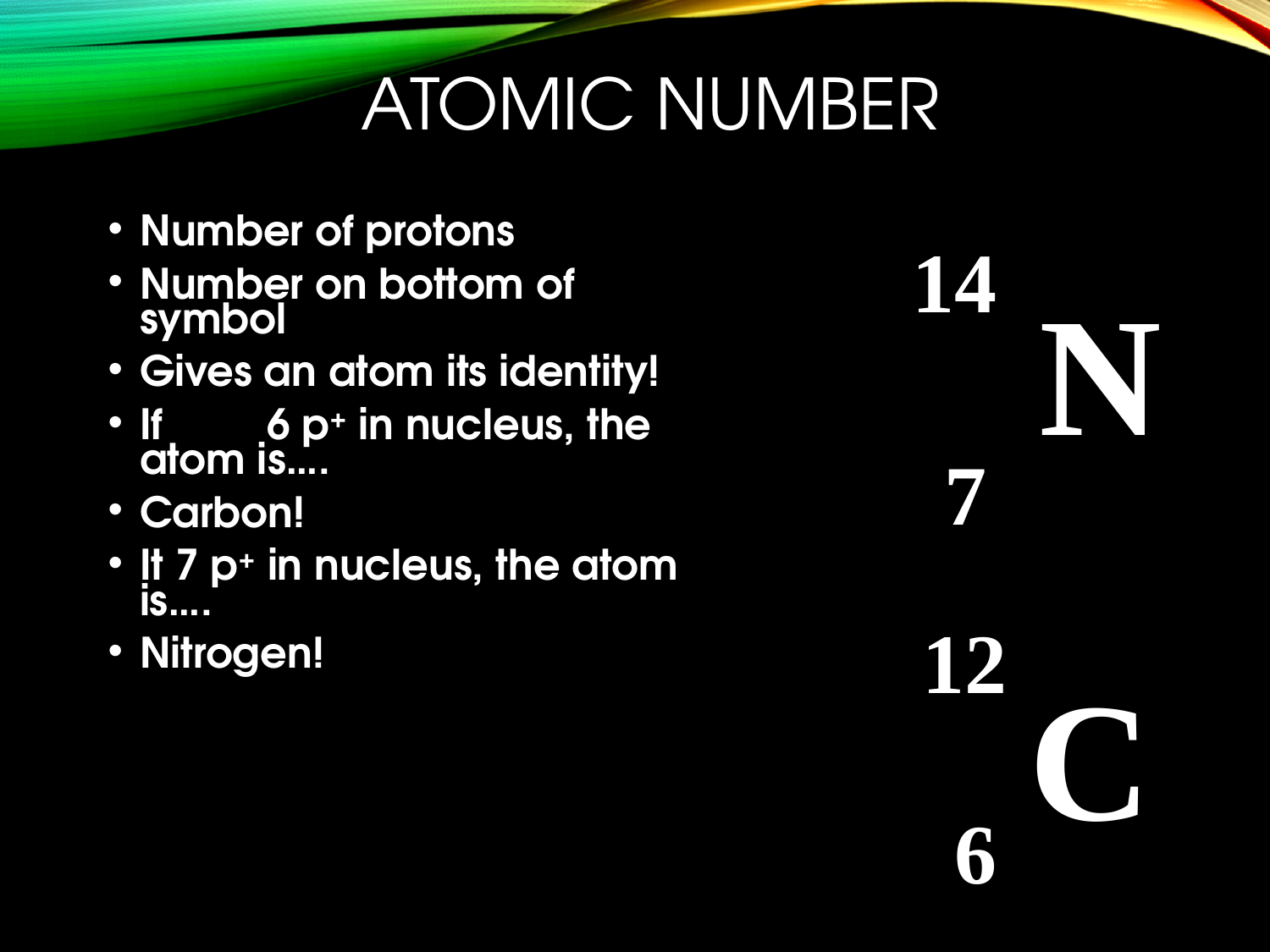

# ATOMIC NUMBER
Number of protons
Number on bottom of symbol
Gives an atom its identity!
If 	6 p+ in nucleus, the atom is….
Carbon!
It 7 p+ in nucleus, the atom is….
Nitrogen!

14
   N
7
12
   C
6